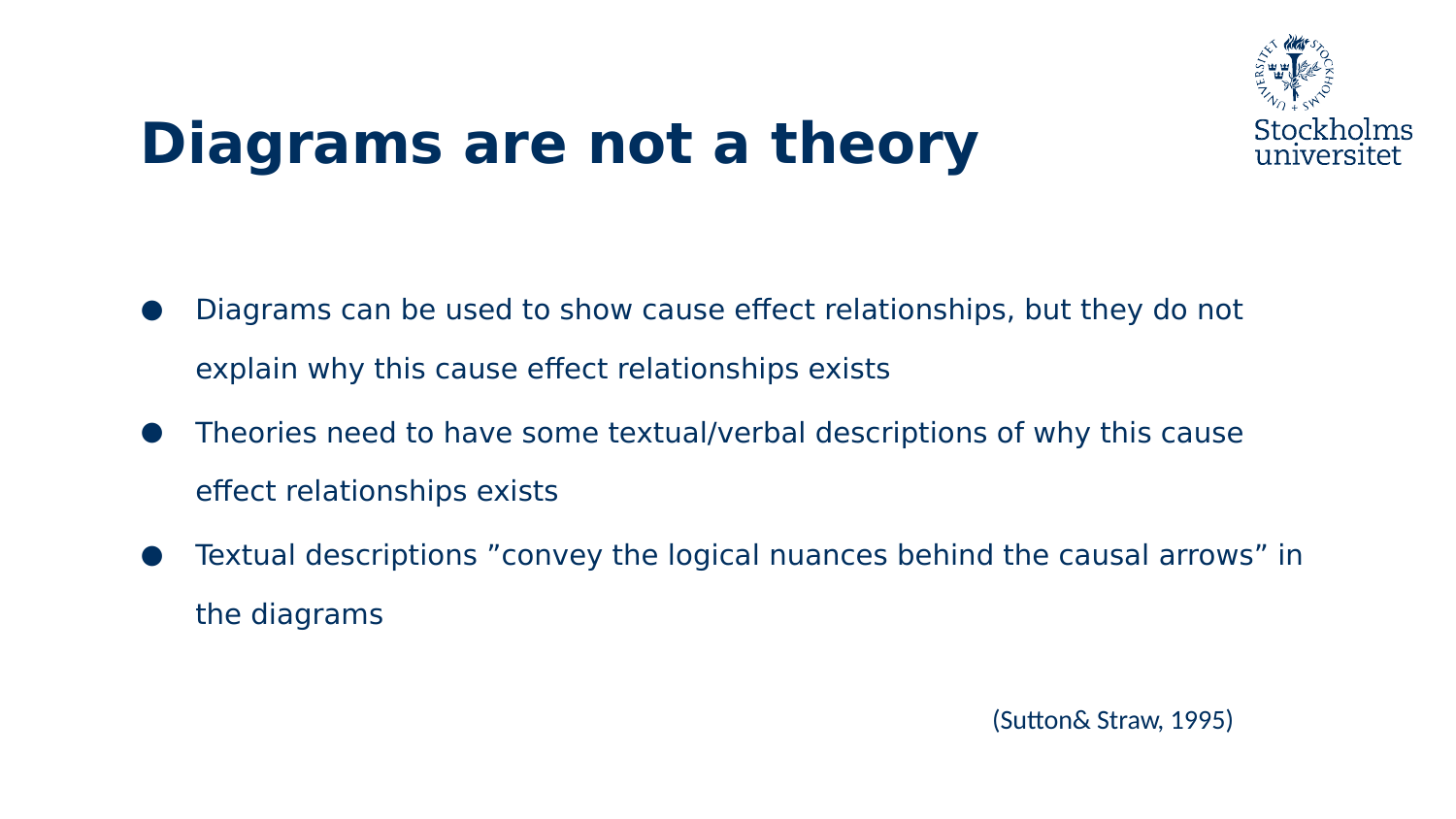

# Diagrams are not a theory
Diagrams can be used to show cause effect relationships, but they do not explain why this cause effect relationships exists
Theories need to have some textual/verbal descriptions of why this cause effect relationships exists
Textual descriptions ”convey the logical nuances behind the causal arrows” in the diagrams
(Sutton& Straw, 1995)